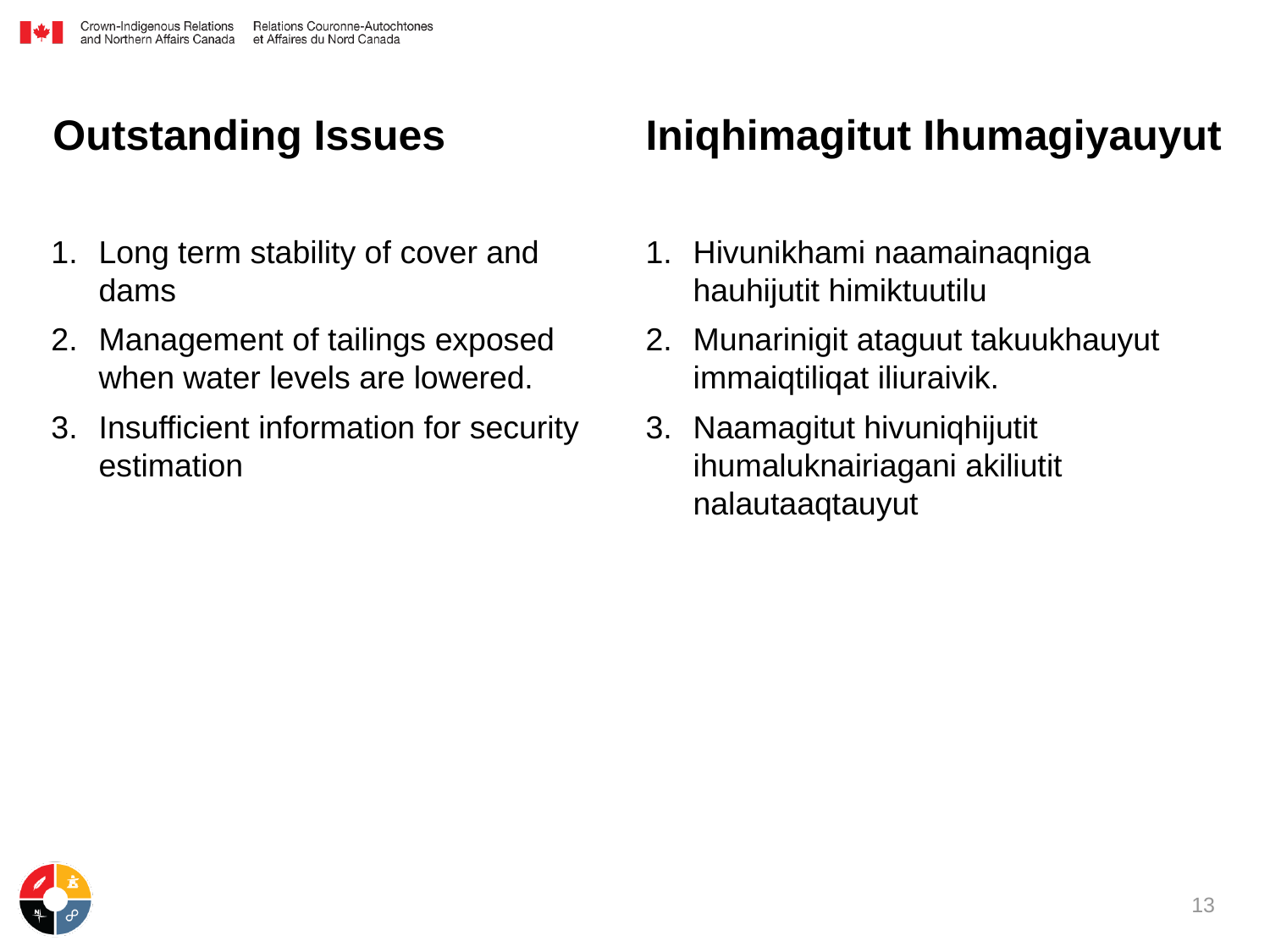

# Outstanding Issues
Iniqhimagitut Ihumagiyauyut

Long term stability of cover and dams
Management of tailings exposed when water levels are lowered.
Insufficient information for security estimation

Hivunikhami naamainaqniga hauhijutit himiktuutilu
Munarinigit ataguut takuukhauyut immaiqtiliqat iliuraivik.
Naamagitut hivuniqhijutit ihumaluknairiagani akiliutit nalautaaqtauyut

13